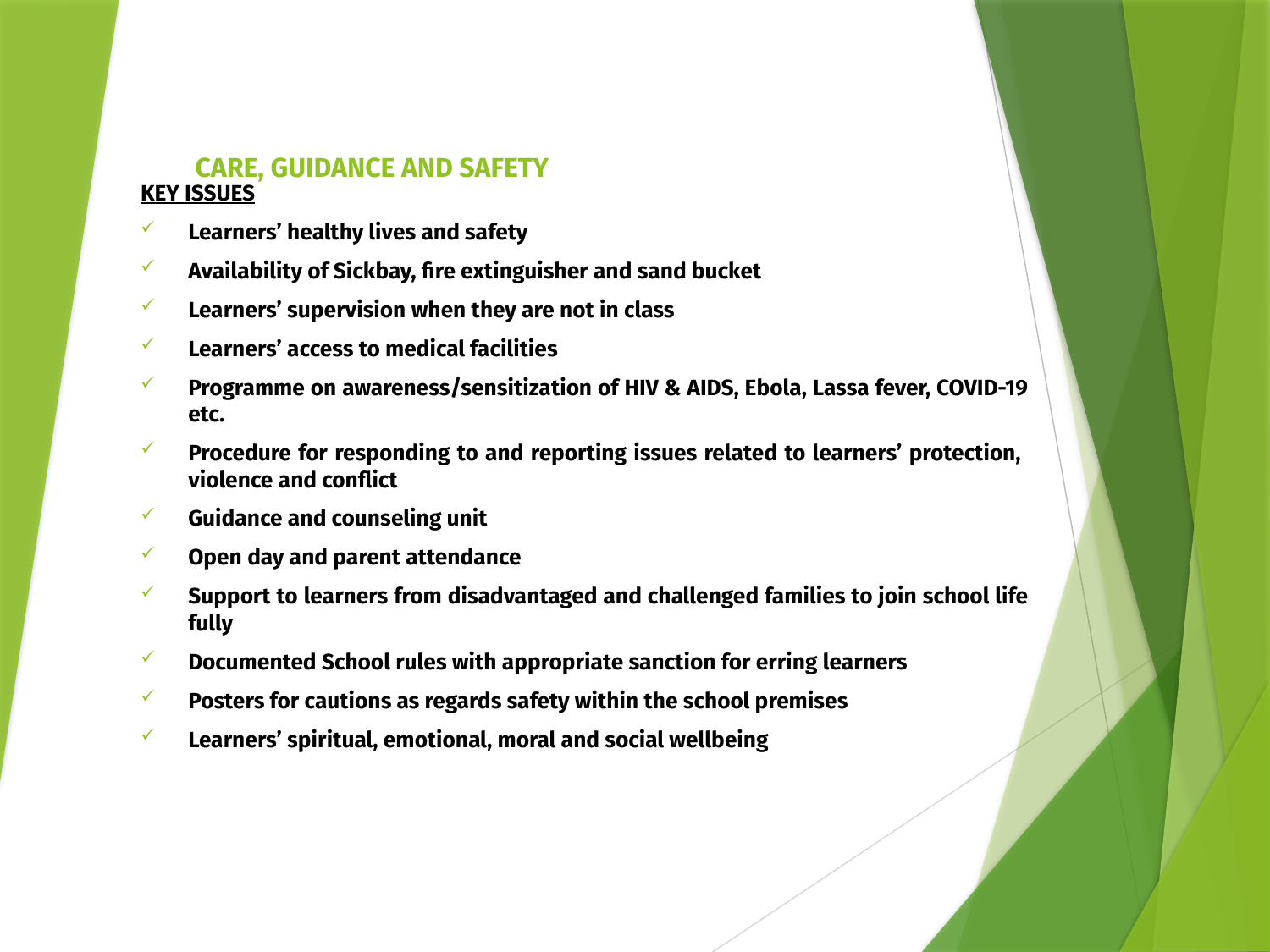

# CARE, GUIDANCE AND SAFETY
KEY ISSUES
Learners’ healthy lives and safety
Availability of Sickbay, fire extinguisher and sand bucket
Learners’ supervision when they are not in class
Learners’ access to medical facilities
Programme on awareness/sensitization of HIV & AIDS, Ebola, Lassa fever, COVID-19 etc.
Procedure for responding to and reporting issues related to learners’ protection,  violence and conflict
Guidance and counseling unit
Open day and parent attendance
Support to learners from disadvantaged and challenged families to join school life fully
Documented School rules with appropriate sanction for erring learners
Posters for cautions as regards safety within the school premises
Learners’ spiritual, emotional, moral and social wellbeing